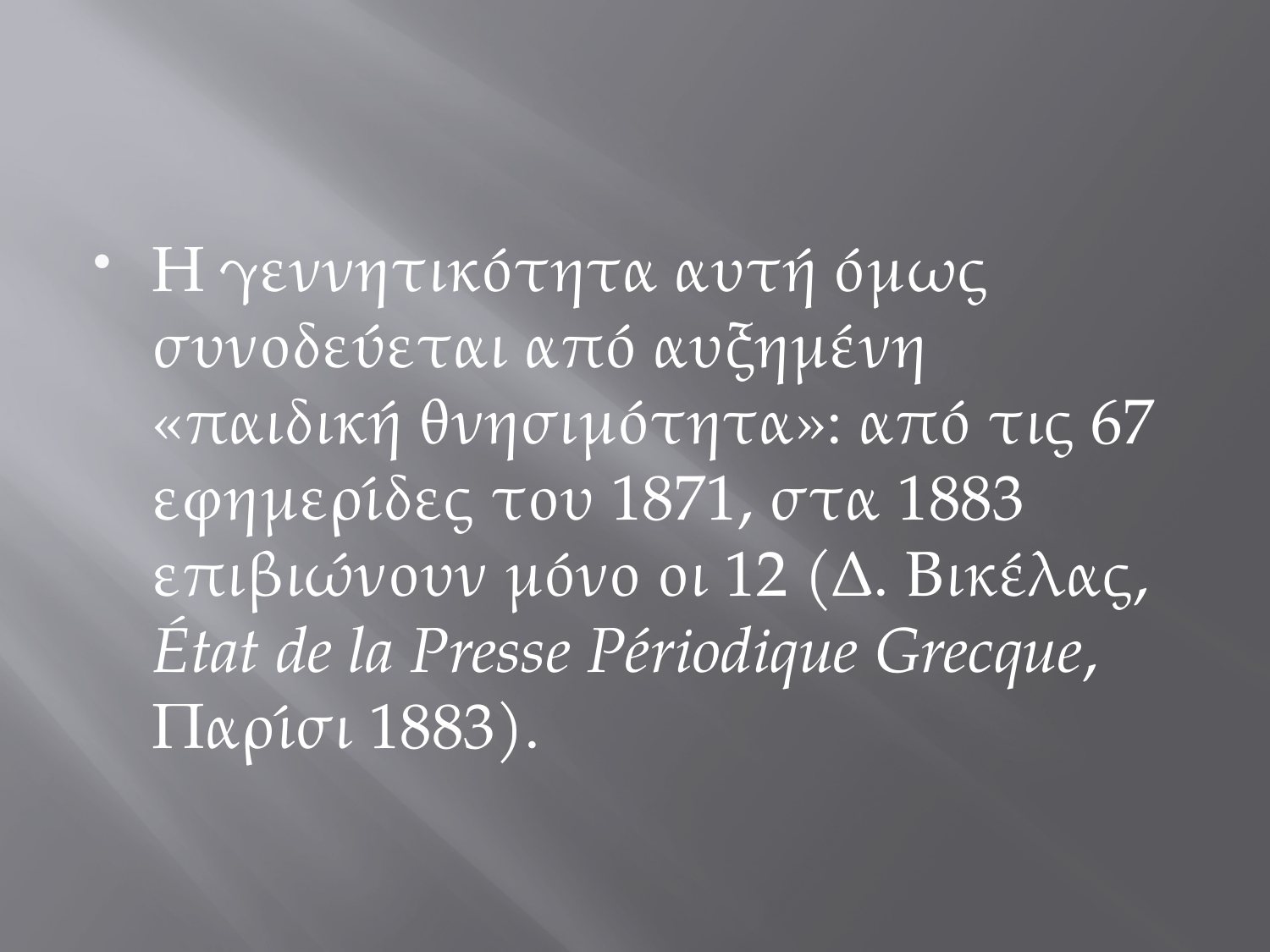

#
Η γεννητικότητα αυτή όμως συνοδεύεται από αυξημένη «παιδική θνησιμότητα»: από τις 67 εφημερίδες του 1871, στα 1883 επιβιώνουν μόνο οι 12 (Δ. Βικέλας, État de la Presse Périodique Grecque, Παρίσι 1883).